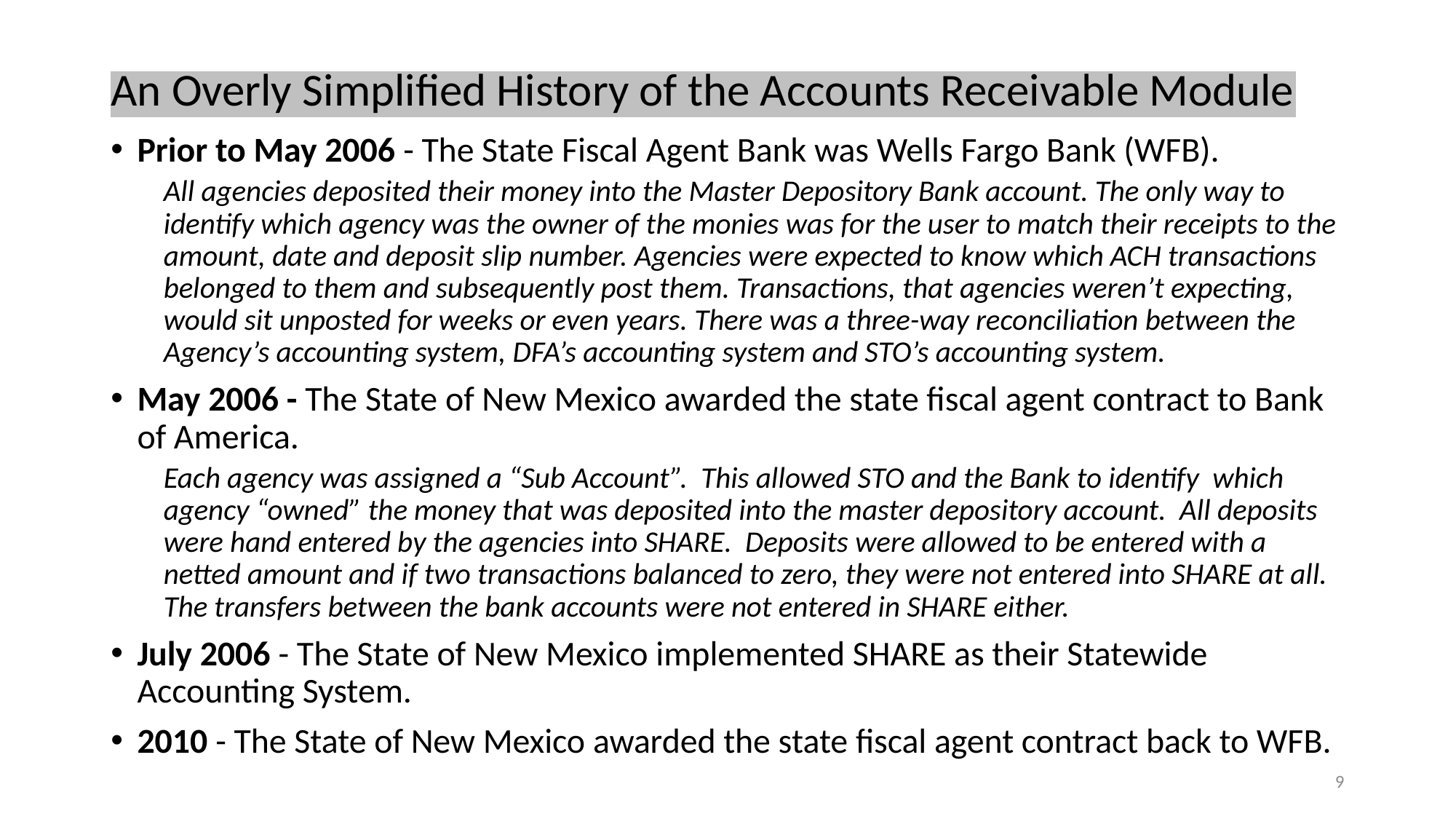

# An Overly Simplified History of the Accounts Receivable Module
Prior to May 2006 - The State Fiscal Agent Bank was Wells Fargo Bank (WFB).
All agencies deposited their money into the Master Depository Bank account. The only way to identify which agency was the owner of the monies was for the user to match their receipts to the amount, date and deposit slip number. Agencies were expected to know which ACH transactions belonged to them and subsequently post them. Transactions, that agencies weren’t expecting, would sit unposted for weeks or even years. There was a three-way reconciliation between the Agency’s accounting system, DFA’s accounting system and STO’s accounting system.
May 2006 - The State of New Mexico awarded the state fiscal agent contract to Bank of America.
Each agency was assigned a “Sub Account”.  This allowed STO and the Bank to identify  which agency “owned” the money that was deposited into the master depository account.  All deposits were hand entered by the agencies into SHARE.  Deposits were allowed to be entered with a netted amount and if two transactions balanced to zero, they were not entered into SHARE at all.  The transfers between the bank accounts were not entered in SHARE either.
July 2006 - The State of New Mexico implemented SHARE as their Statewide Accounting System.
2010 - The State of New Mexico awarded the state fiscal agent contract back to WFB.

9